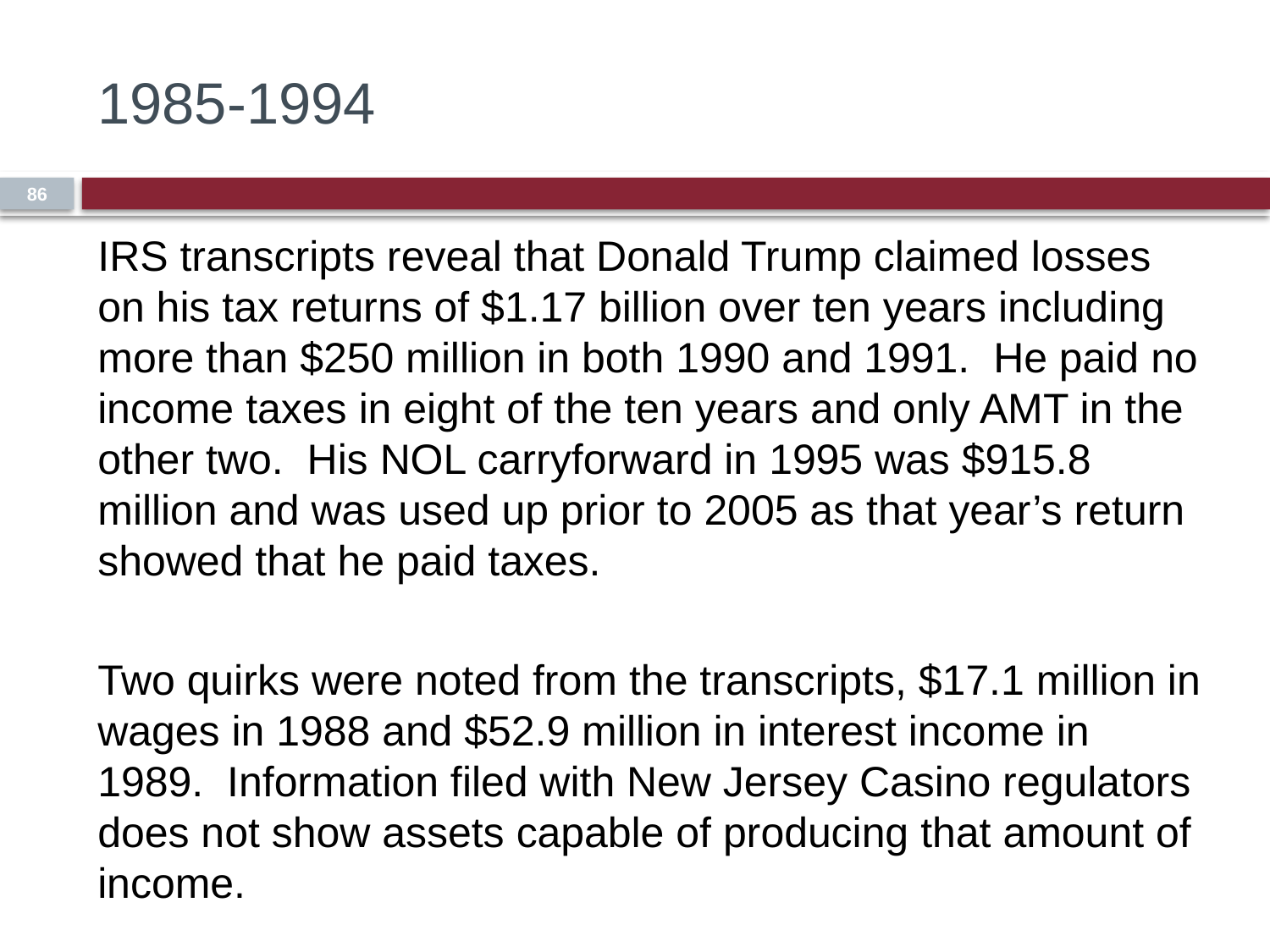

# 1985-1994
86
IRS transcripts reveal that Donald Trump claimed losses on his tax returns of $1.17 billion over ten years including more than $250 million in both 1990 and 1991.  He paid no income taxes in eight of the ten years and only AMT in the other two.  His NOL carryforward in 1995 was $915.8 million and was used up prior to 2005 as that year’s return showed that he paid taxes.

Two quirks were noted from the transcripts, $17.1 million in wages in 1988 and $52.9 million in interest income in 1989.  Information filed with New Jersey Casino regulators does not show assets capable of producing that amount of income.

							NYT